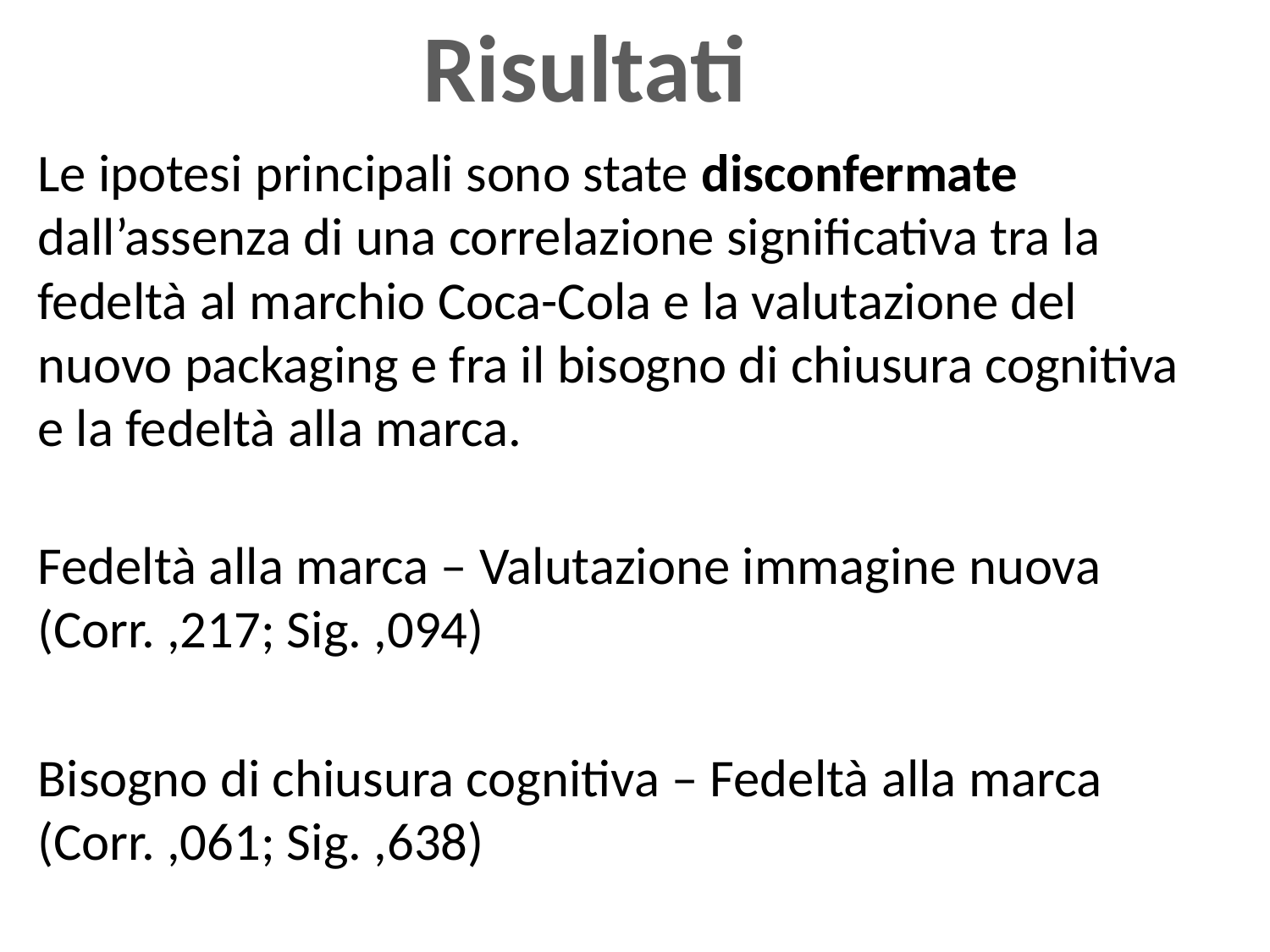

Risultati
Le ipotesi principali sono state disconfermate dall’assenza di una correlazione significativa tra la fedeltà al marchio Coca-Cola e la valutazione del nuovo packaging e fra il bisogno di chiusura cognitiva e la fedeltà alla marca.
Fedeltà alla marca – Valutazione immagine nuova (Corr. ,217; Sig. ,094)

Bisogno di chiusura cognitiva – Fedeltà alla marca
(Corr. ,061; Sig. ,638)